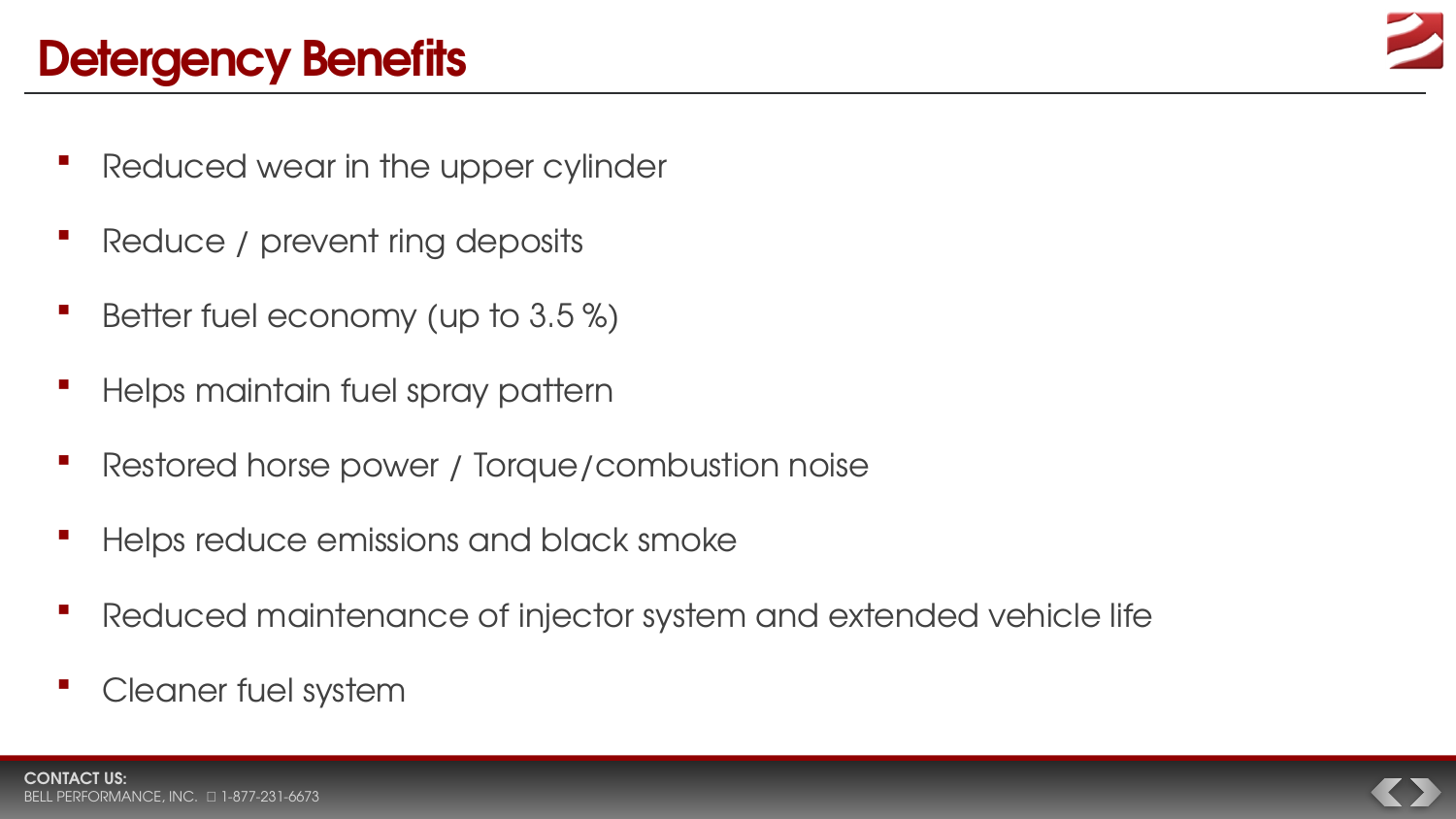

# Detergency Benefits

Reduced wear in the upper cylinder

Reduce / prevent ring deposits

Better fuel economy (up to 3.5 %)

Helps maintain fuel spray pattern

Restored horse power / Torque/combustion noise

Helps reduce emissions and black smoke

Reduced maintenance of injector system and extended vehicle life

Cleaner fuel system